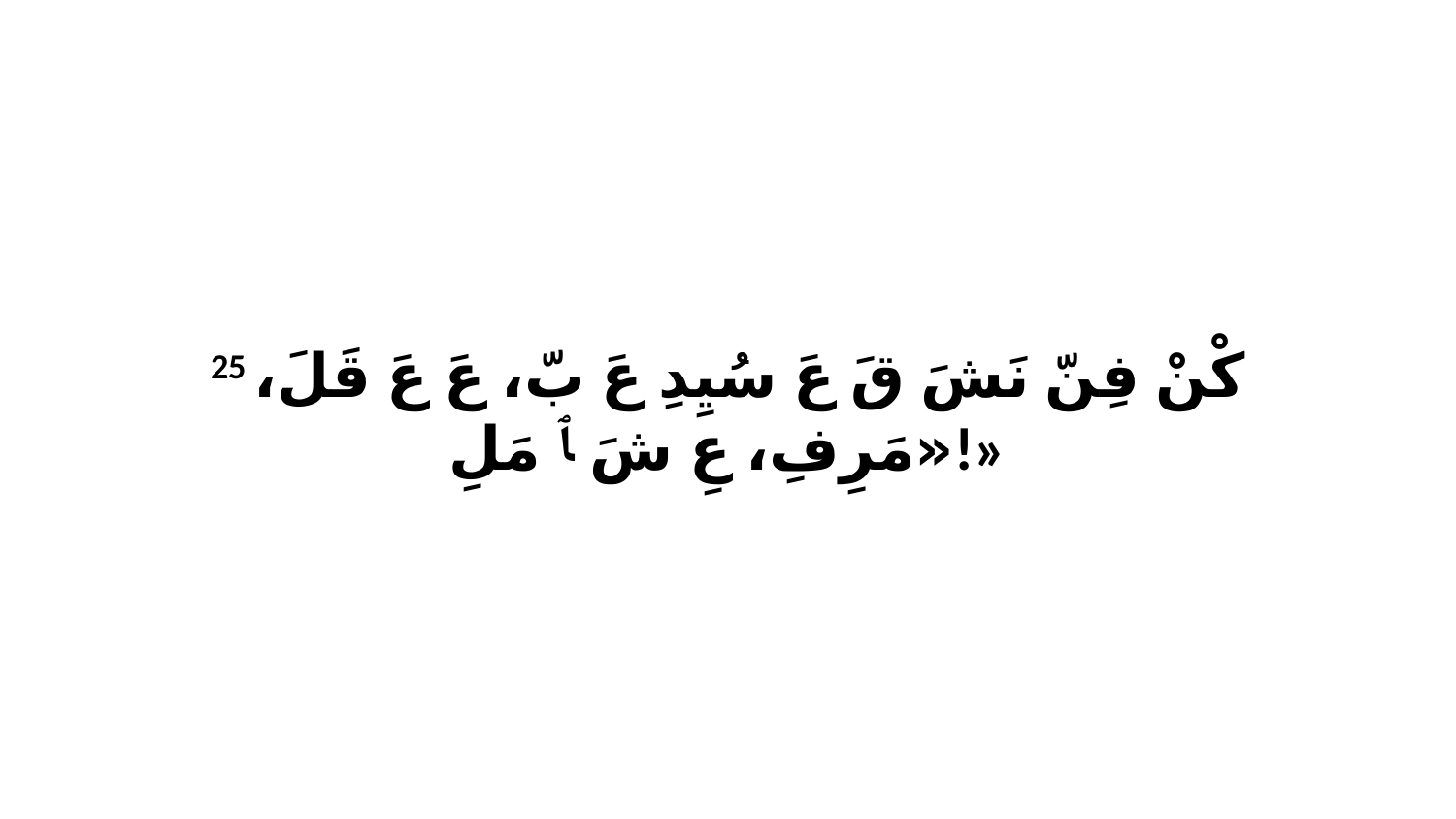

25 كْنْ فِنّ نَشَ قَ عَ سُيِدِ عَ بّ، عَ عَ قَلَ، «مَرِفِ، عِ شَ ﭑ مَلِ!»